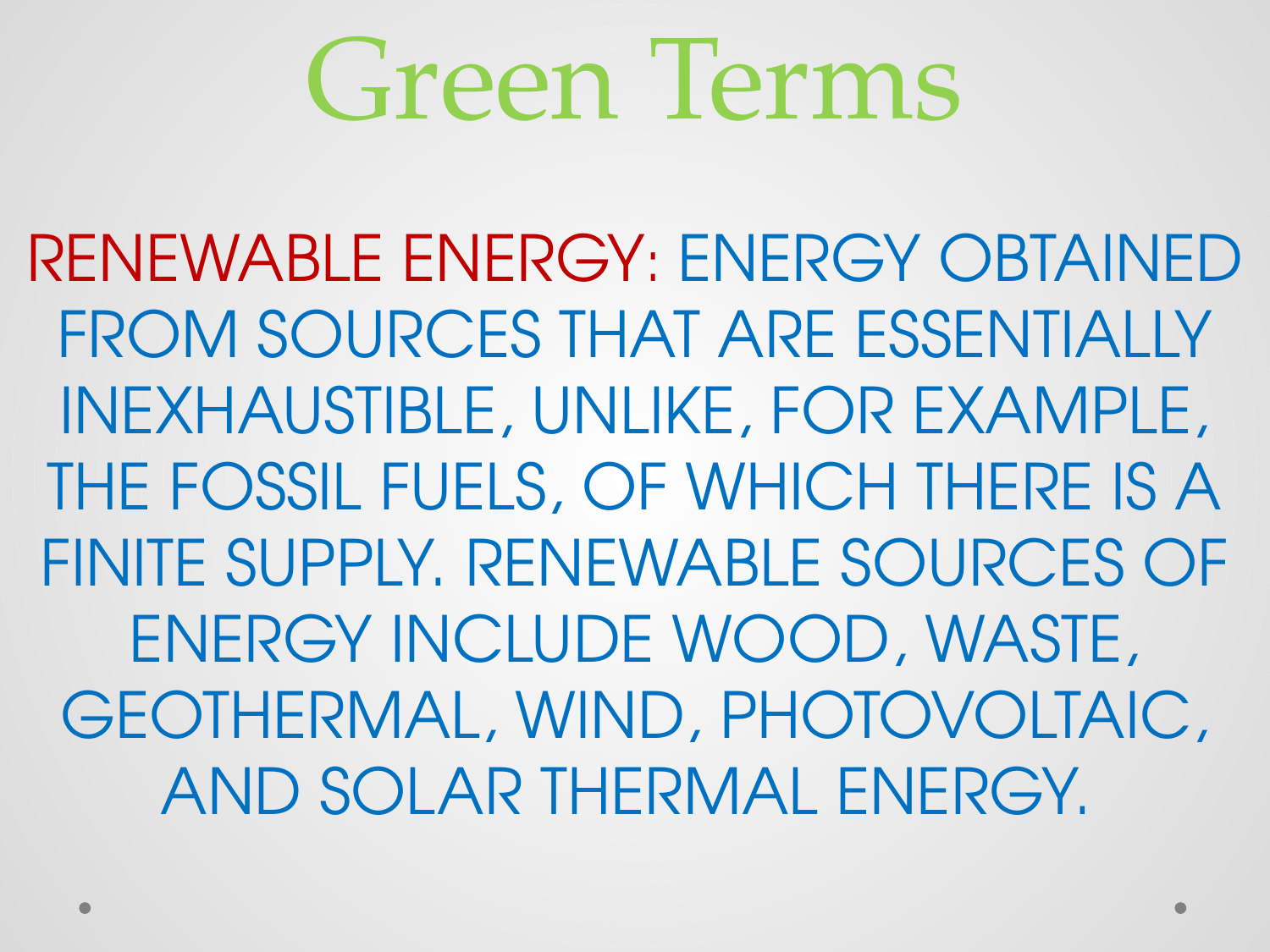

# Green Terms
RENEWABLE ENERGY: ENERGY OBTAINED FROM SOURCES THAT ARE ESSENTIALLY INEXHAUSTIBLE, UNLIKE, FOR EXAMPLE, THE FOSSIL FUELS, OF WHICH THERE IS A FINITE SUPPLY. RENEWABLE SOURCES OF ENERGY INCLUDE WOOD, WASTE, GEOTHERMAL, WIND, PHOTOVOLTAIC, AND SOLAR THERMAL ENERGY.